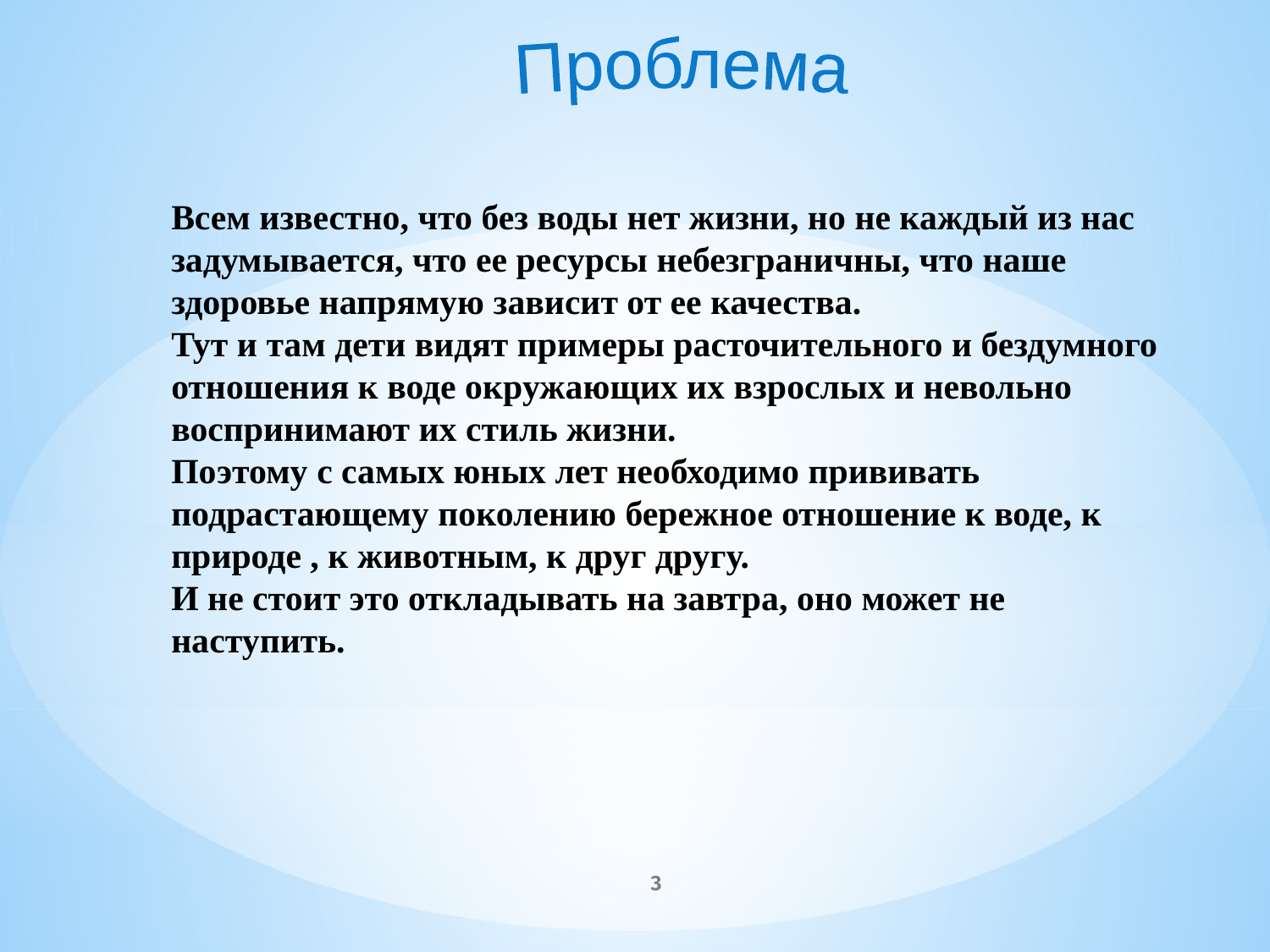

Проблема
Всем известно, что без воды нет жизни, но не каждый из нас задумывается, что ее ресурсы небезграничны, что наше здоровье напрямую зависит от ее качества.
Тут и там дети видят примеры расточительного и бездумного отношения к воде окружающих их взрослых и невольно воспринимают их стиль жизни.
Поэтому с самых юных лет необходимо прививать подрастающему поколению бережное отношение к воде, к природе , к животным, к друг другу.
И не стоит это откладывать на завтра, оно может не наступить.
3